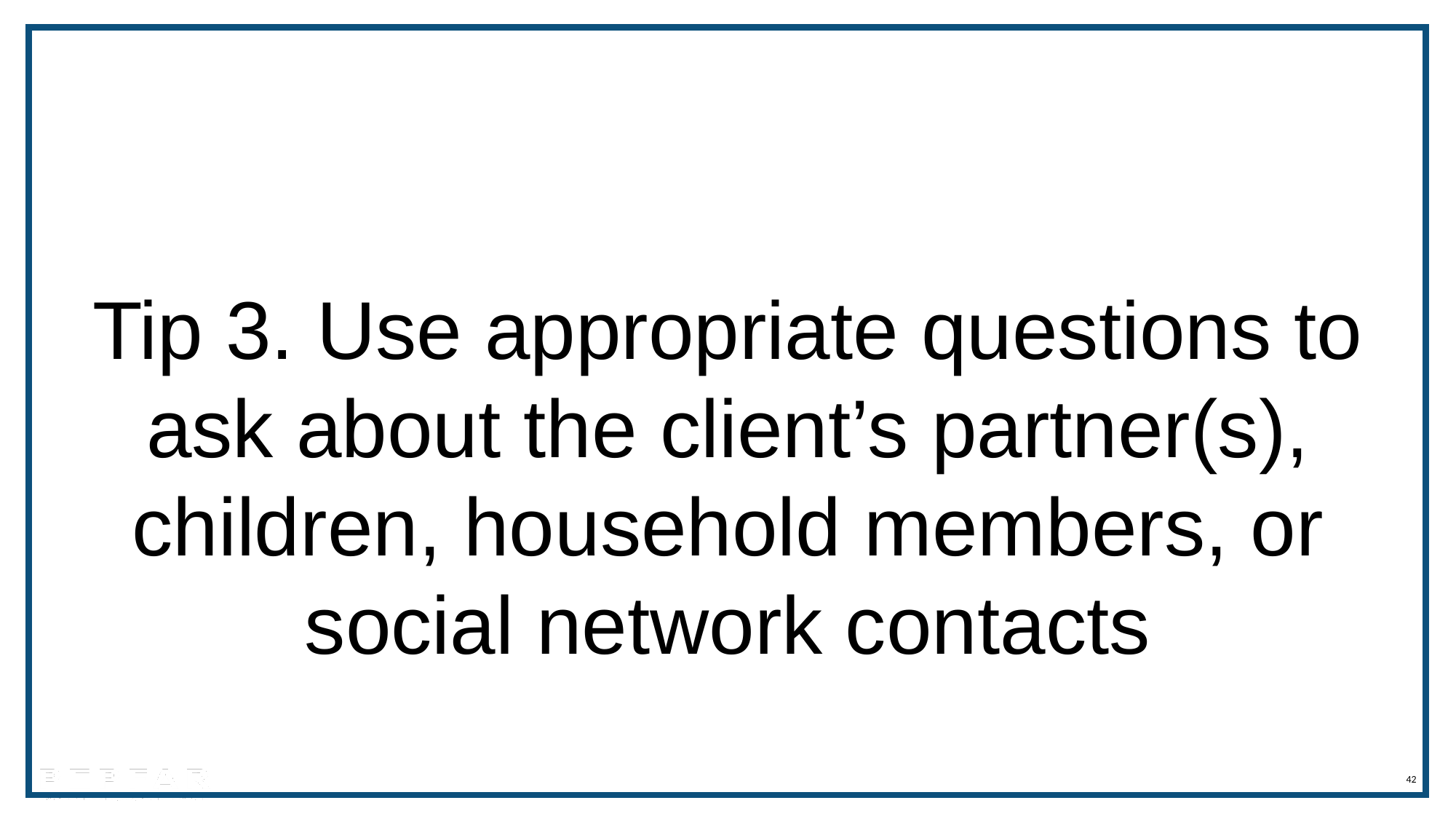

Tip 3. Use appropriate questions to ask about the client’s partner(s), children, household members, or social network contacts